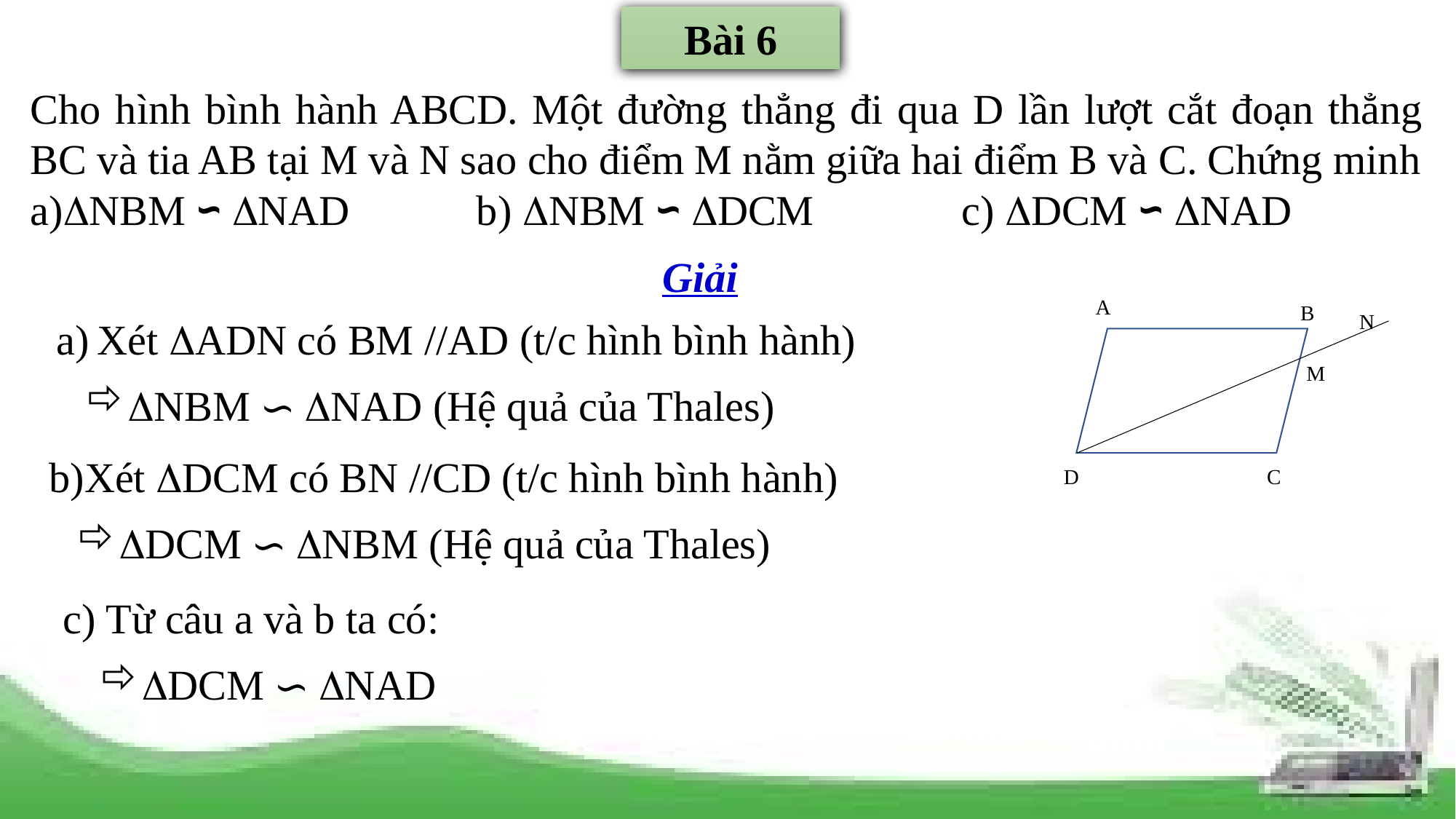

Bài 6
Cho hình bình hành ABCD. Một đường thẳng đi qua D lần lượt cắt đoạn thẳng BC và tia AB tại M và N sao cho điểm M nằm giữa hai điểm B và C. Chứng minh
a)ΔNBM ∽ ΔNAD            b) ΔNBM ∽ ΔDCM              c) ΔDCM ∽ ΔNAD
Giải
A
B
N

M
D
C
Xét ΔADN có BM //AD (t/c hình bình hành)
ΔNBM ∽ ΔNAD (Hệ quả của Thales)
b)Xét ΔDCM có BN //CD (t/c hình bình hành)
ΔDCM ∽ ΔNBM (Hệ quả của Thales)
c) Từ câu a và b ta có:
ΔDCM ∽ ΔNAD